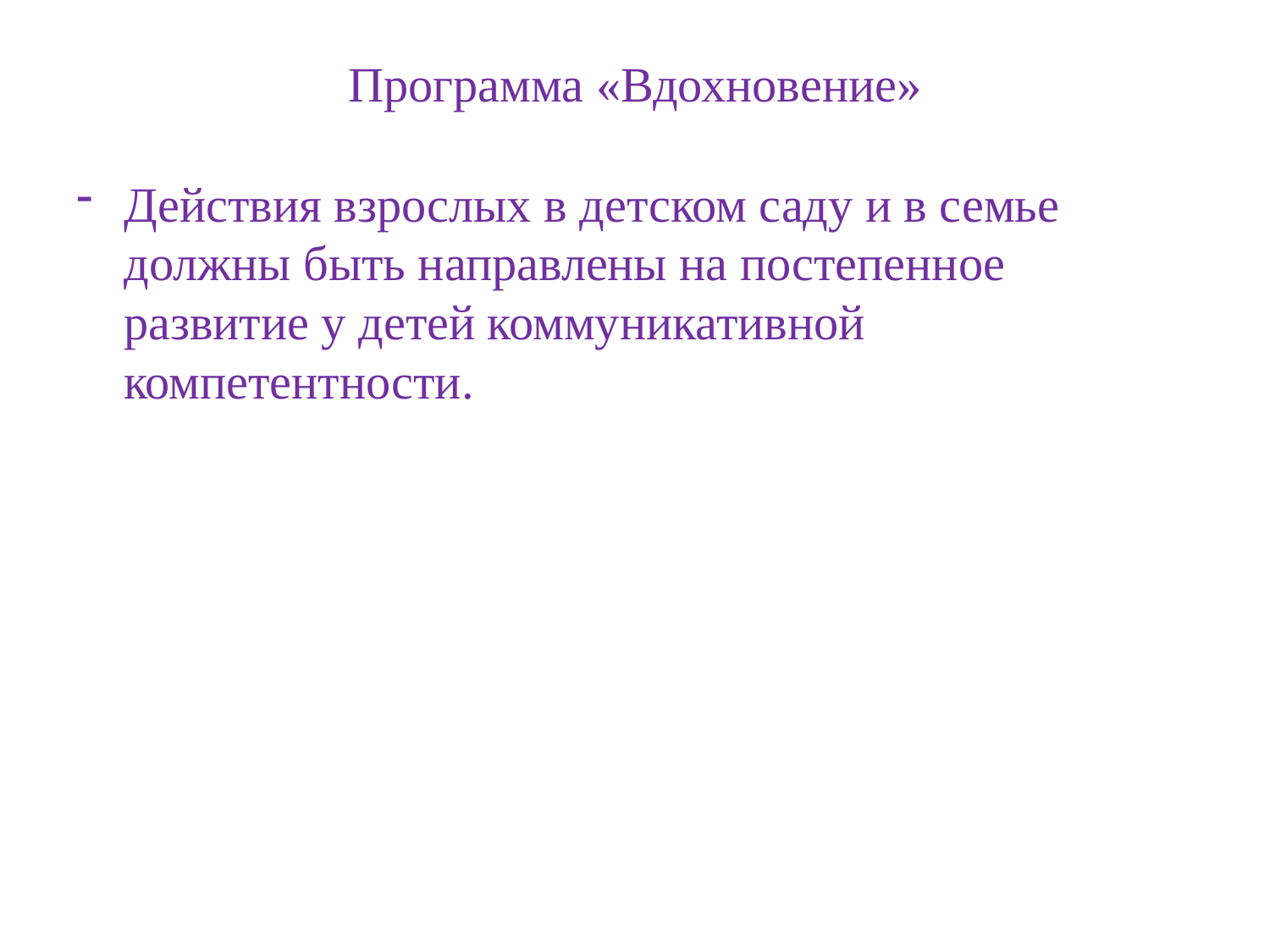

# Программа «Вдохновение»
Действия взрослых в детском саду и в семье должны быть направлены на постепенное развитие у детей коммуникативной компетентности.